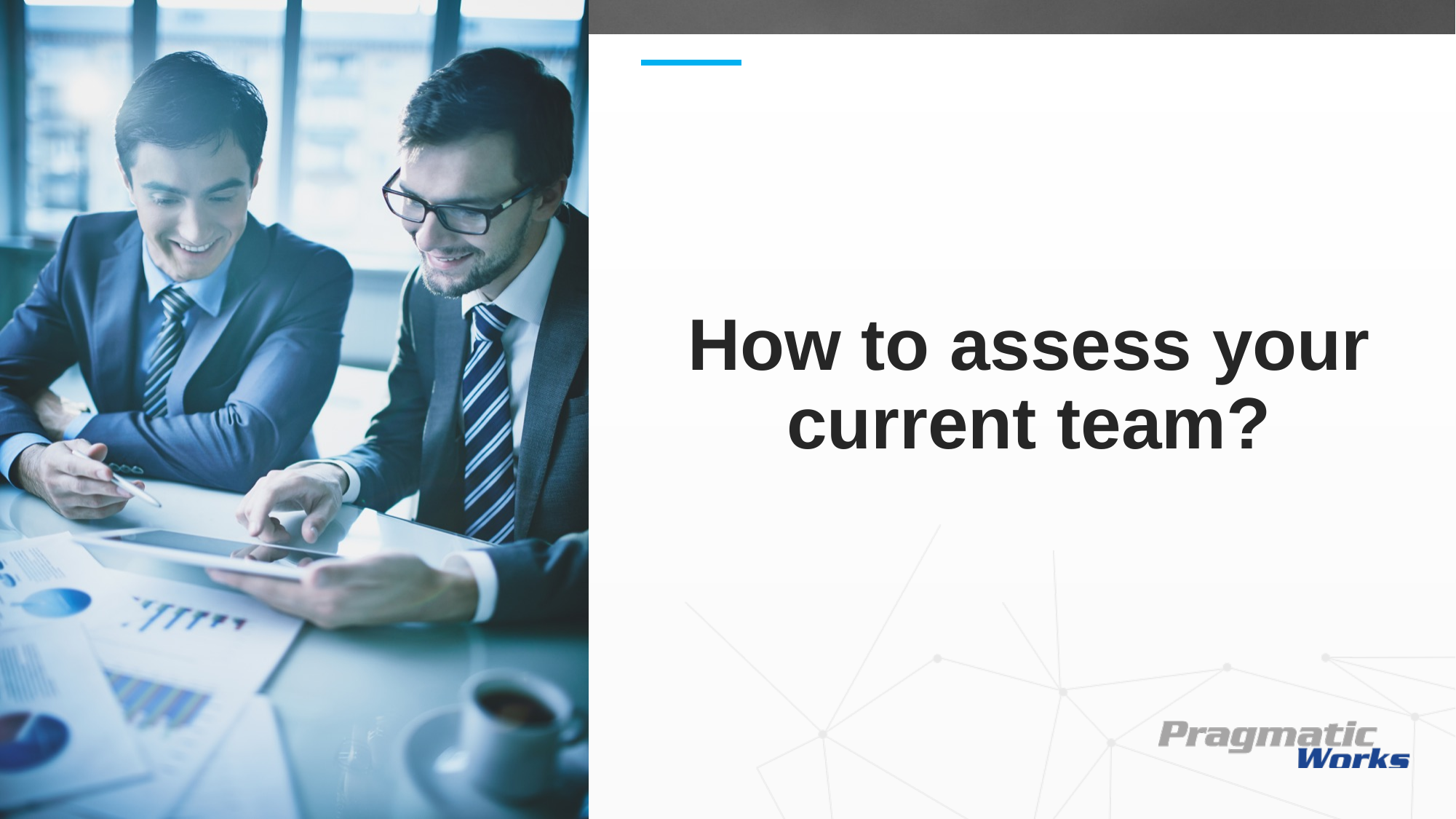

# How to assess your current team?